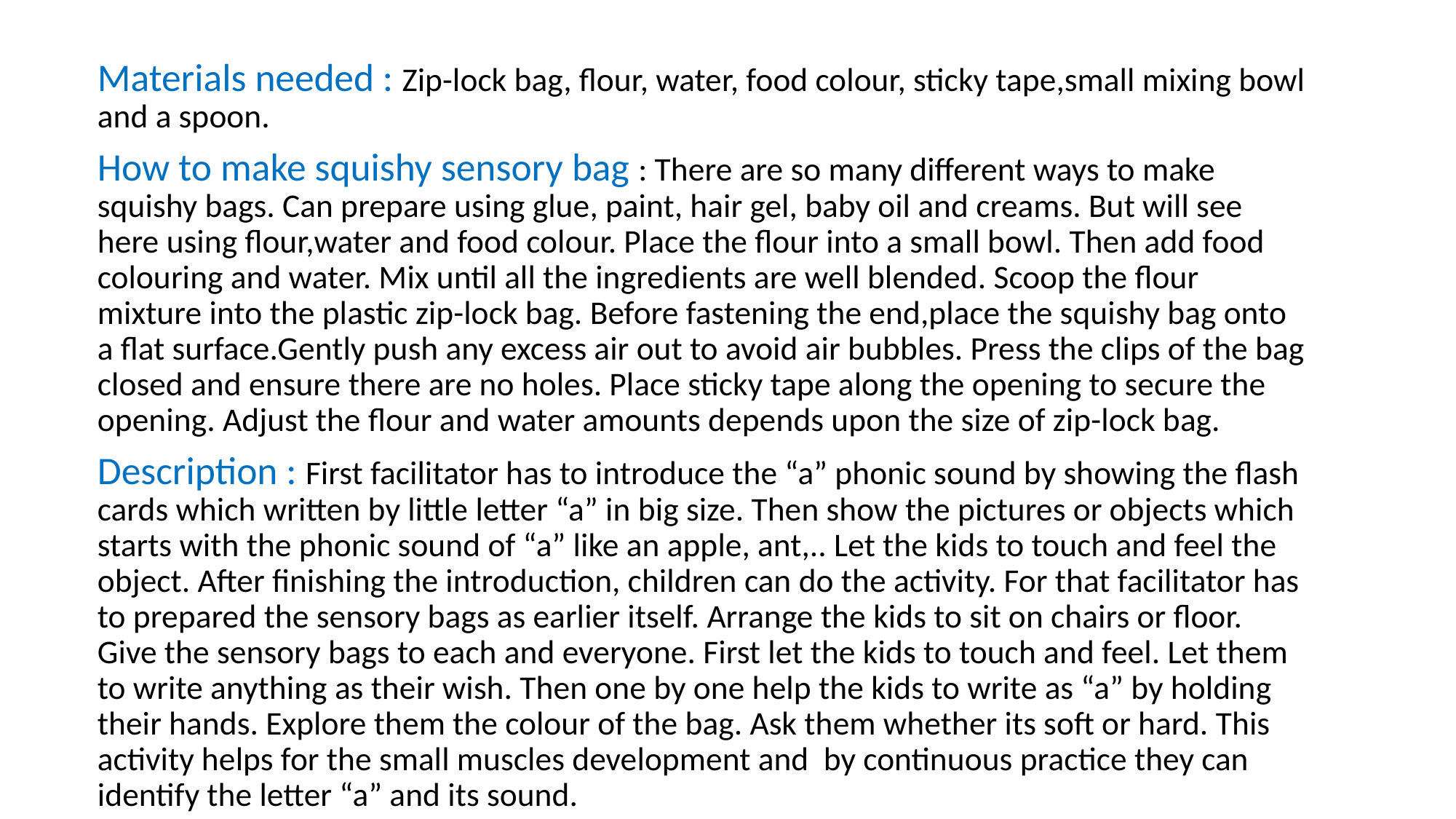

#
Materials needed : Zip-lock bag, flour, water, food colour, sticky tape,small mixing bowl and a spoon.
How to make squishy sensory bag : There are so many different ways to make squishy bags. Can prepare using glue, paint, hair gel, baby oil and creams. But will see here using flour,water and food colour. Place the flour into a small bowl. Then add food colouring and water. Mix until all the ingredients are well blended. Scoop the flour mixture into the plastic zip-lock bag. Before fastening the end,place the squishy bag onto a flat surface.Gently push any excess air out to avoid air bubbles. Press the clips of the bag closed and ensure there are no holes. Place sticky tape along the opening to secure the opening. Adjust the flour and water amounts depends upon the size of zip-lock bag.
Description : First facilitator has to introduce the “a” phonic sound by showing the flash cards which written by little letter “a” in big size. Then show the pictures or objects which starts with the phonic sound of “a” like an apple, ant,.. Let the kids to touch and feel the object. After finishing the introduction, children can do the activity. For that facilitator has to prepared the sensory bags as earlier itself. Arrange the kids to sit on chairs or floor. Give the sensory bags to each and everyone. First let the kids to touch and feel. Let them to write anything as their wish. Then one by one help the kids to write as “a” by holding their hands. Explore them the colour of the bag. Ask them whether its soft or hard. This activity helps for the small muscles development and  by continuous practice they can identify the letter “a” and its sound.